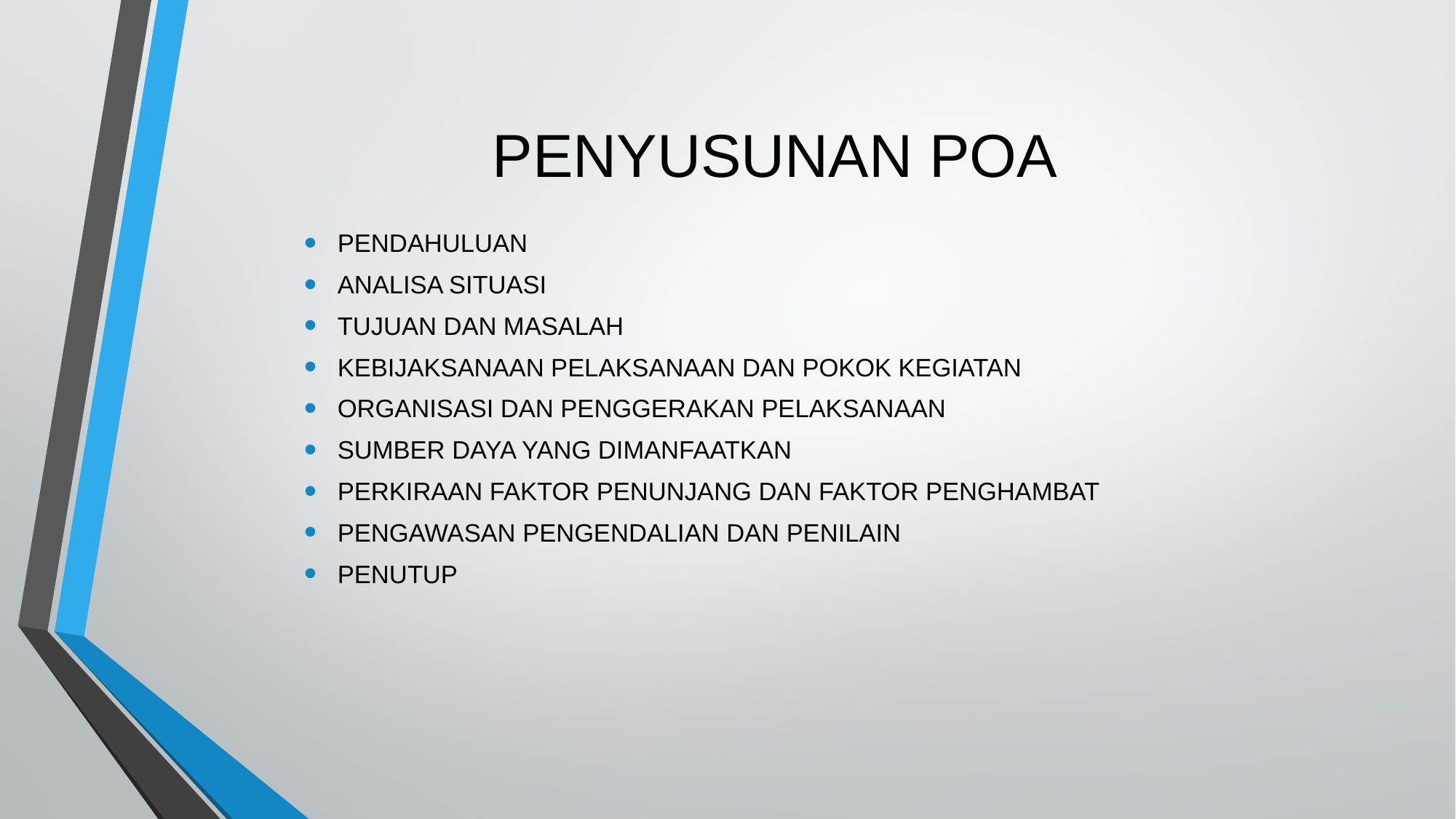

# PENYUSUNAN POA
PENDAHULUAN
ANALISA SITUASI
TUJUAN DAN MASALAH
KEBIJAKSANAAN PELAKSANAAN DAN POKOK KEGIATAN
ORGANISASI DAN PENGGERAKAN PELAKSANAAN
SUMBER DAYA YANG DIMANFAATKAN
PERKIRAAN FAKTOR PENUNJANG DAN FAKTOR PENGHAMBAT
PENGAWASAN PENGENDALIAN DAN PENILAIN
PENUTUP